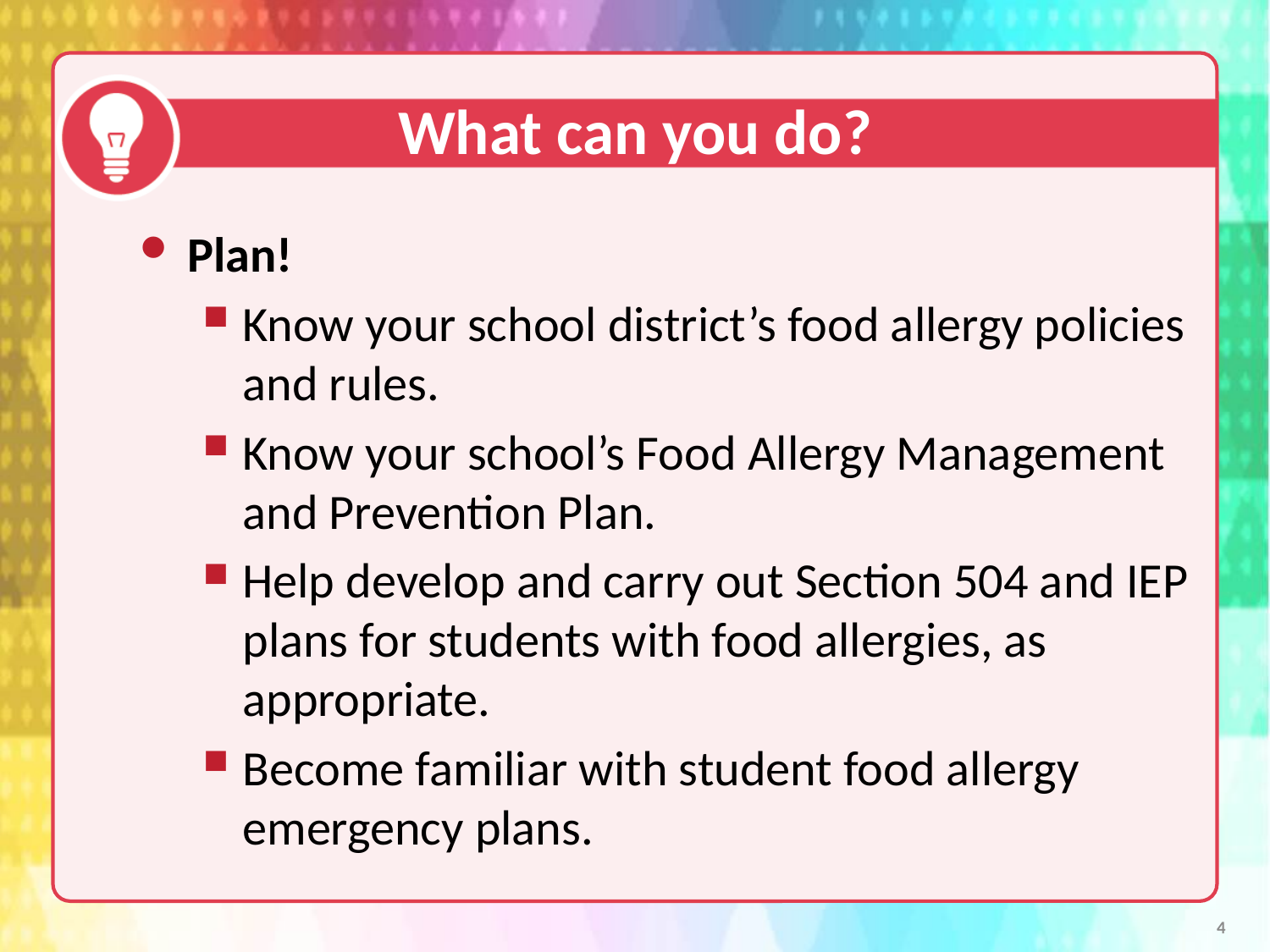

What can you do?
Plan!
Know your school district’s food allergy policies and rules.
Know your school’s Food Allergy Management and Prevention Plan.
Help develop and carry out Section 504 and IEP plans for students with food allergies, as appropriate.
Become familiar with student food allergy emergency plans.
4